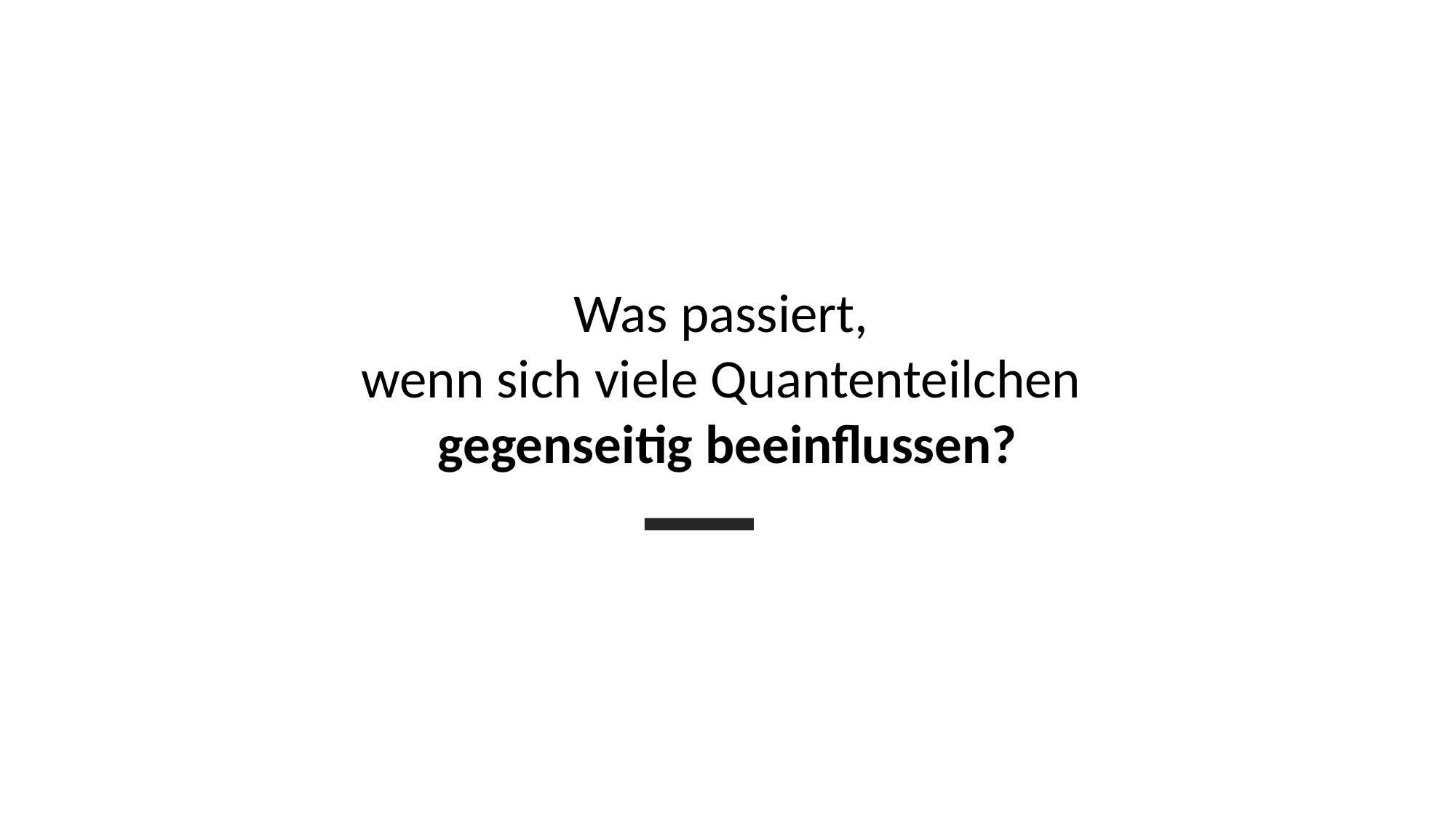

Was passiert,
wenn sich viele Quantenteilchen
gegenseitig beeinflussen?